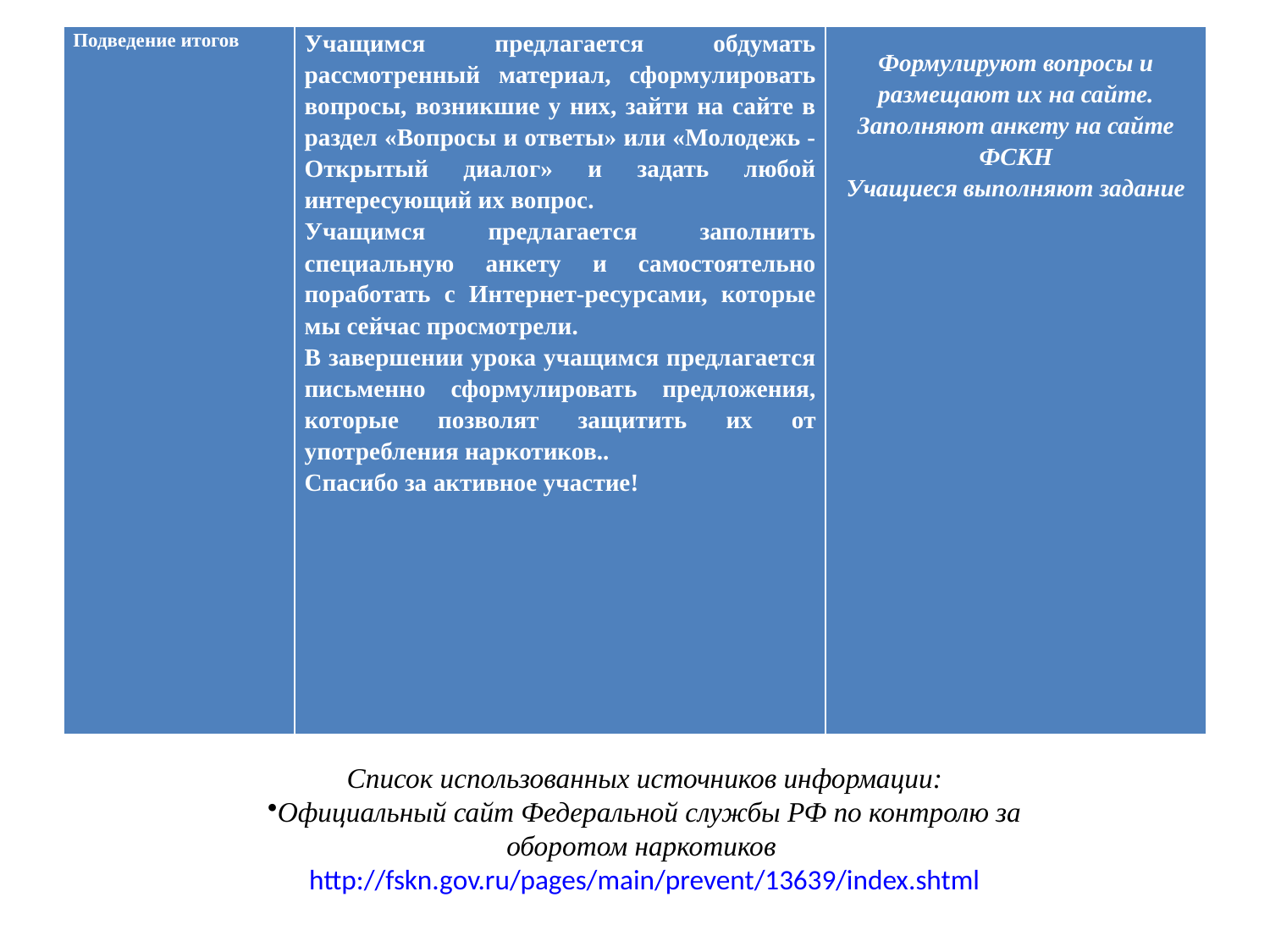

| Подведение итогов | Учащимся предлагается обдумать рассмотренный материал, сформулировать вопросы, возникшие у них, зайти на сайте в раздел «Вопросы и ответы» или «Молодежь - Открытый диалог» и задать любой интересующий их вопрос. Учащимся предлагается заполнить специальную анкету и самостоятельно поработать с Интернет-ресурсами, которые мы сейчас просмотрели. В завершении урока учащимся предлагается письменно сформулировать предложения, которые позволят защитить их от употребления наркотиков.. Спасибо за активное участие! | Формулируют вопросы и размещают их на сайте. Заполняют анкету на сайте ФСКН Учащиеся выполняют задание |
| --- | --- | --- |
Список использованных источников информации:
Официальный сайт Федеральной службы РФ по контролю за оборотом наркотиков http://fskn.gov.ru/pages/main/prevent/13639/index.shtml